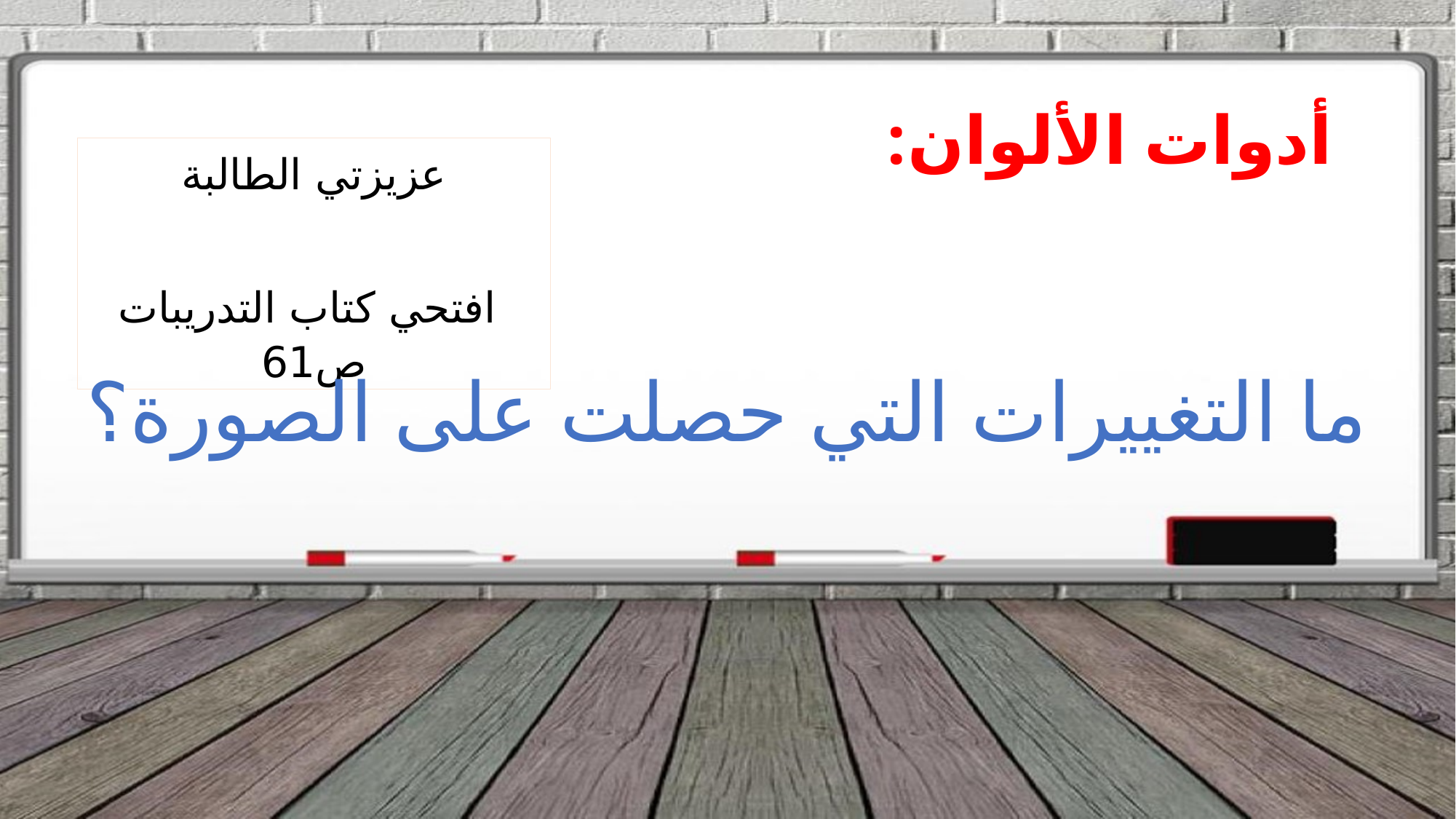

أدوات الألوان:
عزيزتي الطالبة

 افتحي كتاب التدريبات ص61
ما التغييرات التي حصلت على الصورة؟